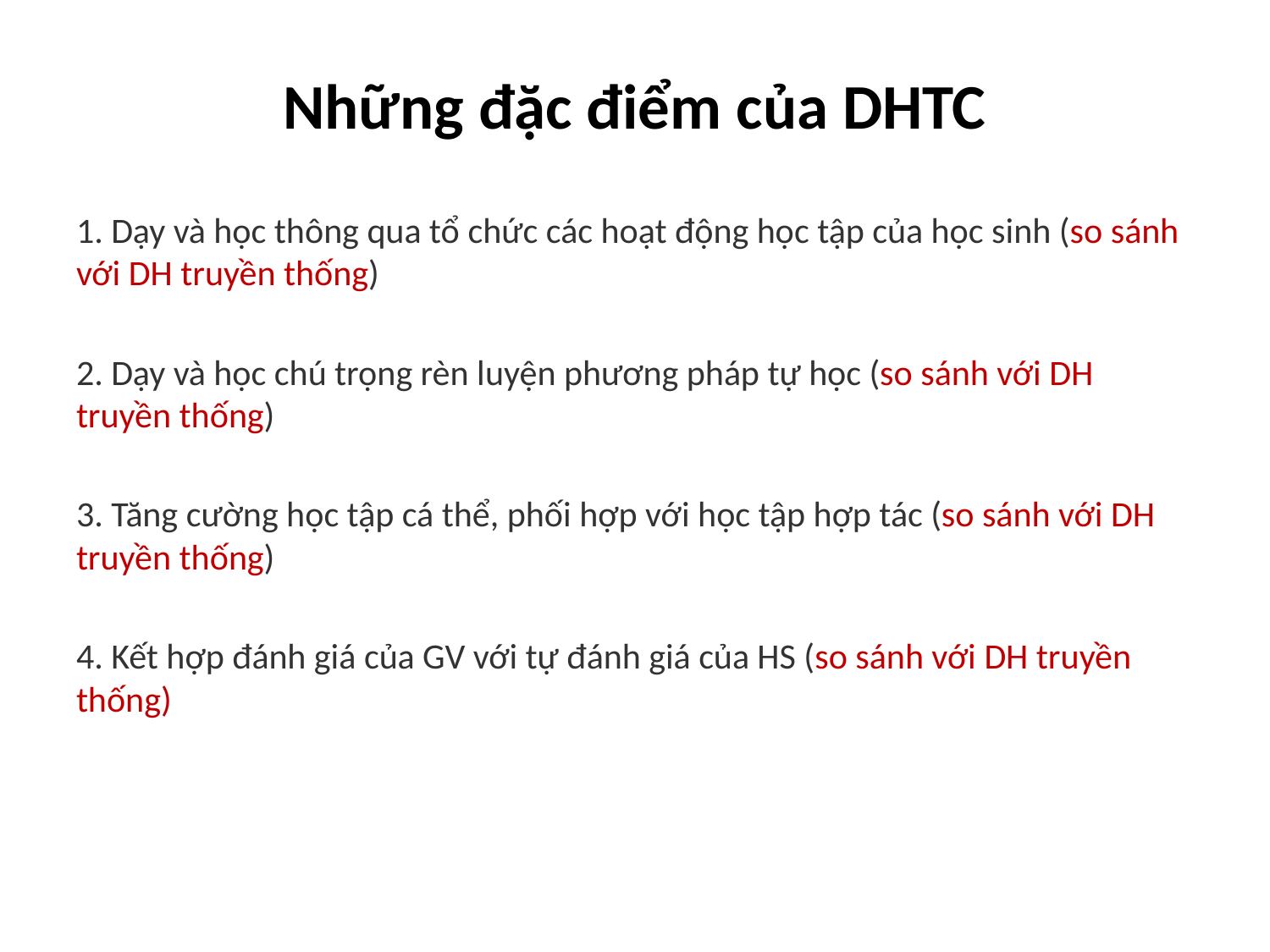

# Những đặc điểm của DHTC
1. Dạy và học thông qua tổ chức các hoạt động học tập của học sinh (so sánh với DH truyền thống)

2. Dạy và học chú trọng rèn luyện phương pháp tự học (so sánh với DH truyền thống)

3. Tăng cường học tập cá thể, phối hợp với học tập hợp tác (so sánh với DH truyền thống)

4. Kết hợp đánh giá của GV với tự đánh giá của HS (so sánh với DH truyền thống)